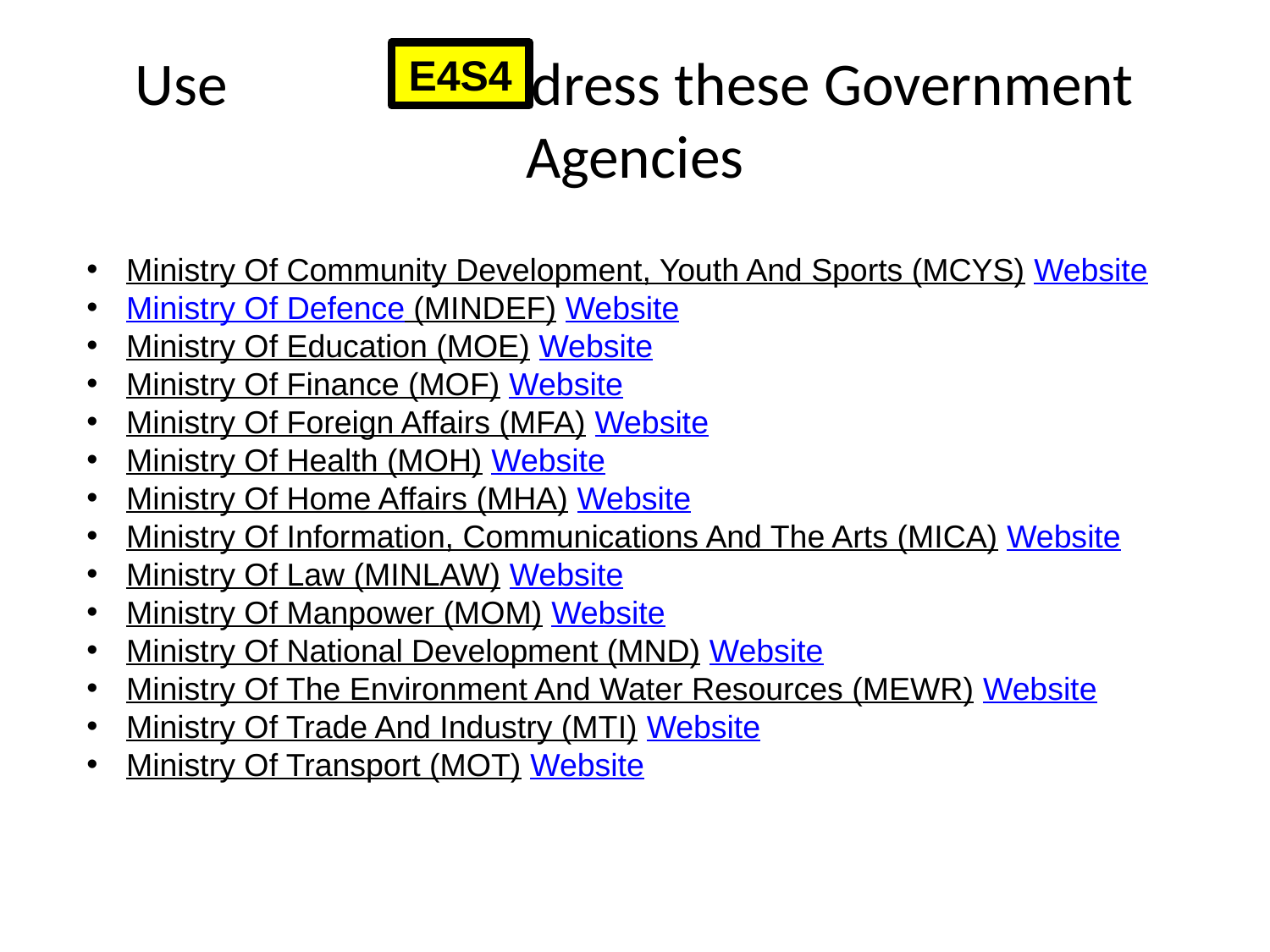

# Use             to address these Government Agencies
E4S4
Ministry Of Community Development, Youth And Sports (MCYS) Website
Ministry Of Defence (MINDEF) Website
Ministry Of Education (MOE) Website
Ministry Of Finance (MOF) Website
Ministry Of Foreign Affairs (MFA) Website
Ministry Of Health (MOH) Website
Ministry Of Home Affairs (MHA) Website
Ministry Of Information, Communications And The Arts (MICA) Website
Ministry Of Law (MINLAW) Website
Ministry Of Manpower (MOM) Website
Ministry Of National Development (MND) Website
Ministry Of The Environment And Water Resources (MEWR) Website
Ministry Of Trade And Industry (MTI) Website
Ministry Of Transport (MOT) Website